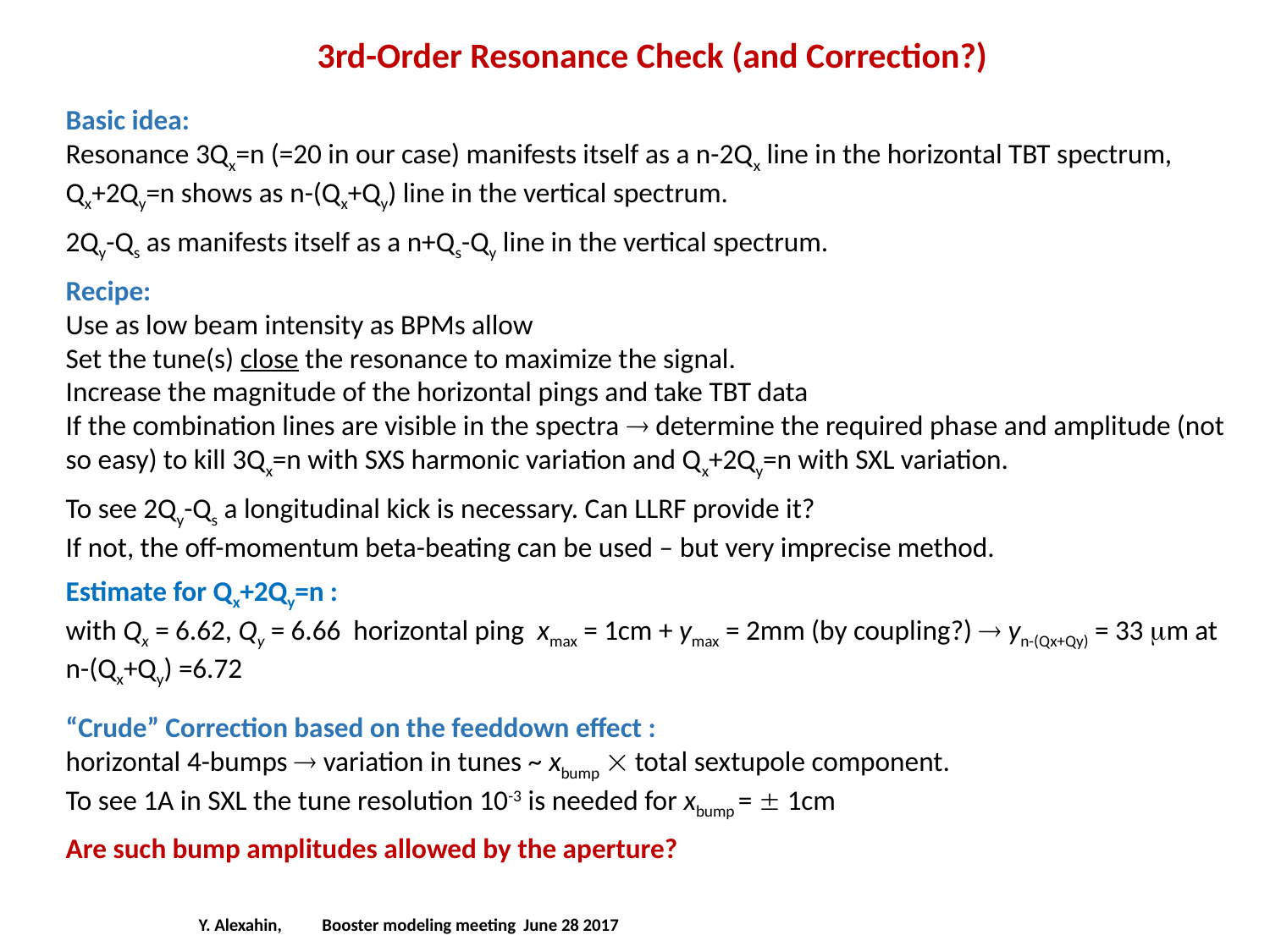

3rd-Order Resonance Check (and Correction?)
Basic idea:
Resonance 3Qx=n (=20 in our case) manifests itself as a n-2Qx line in the horizontal TBT spectrum,
Qx+2Qy=n shows as n-(Qx+Qy) line in the vertical spectrum.
2Qy-Qs as manifests itself as a n+Qs-Qy line in the vertical spectrum.
Recipe:
Use as low beam intensity as BPMs allow
Set the tune(s) close the resonance to maximize the signal.
Increase the magnitude of the horizontal pings and take TBT data
If the combination lines are visible in the spectra → determine the required phase and amplitude (not so easy) to kill 3Qx=n with SXS harmonic variation and Qx+2Qy=n with SXL variation.
To see 2Qy-Qs a longitudinal kick is necessary. Can LLRF provide it?
If not, the off-momentum beta-beating can be used – but very imprecise method.
Estimate for Qx+2Qy=n :
with Qx = 6.62, Qy = 6.66  horizontal ping  xmax = 1cm + ymax = 2mm (by coupling?) → yn-(Qx+Qy) = 33 μm at n-(Qx+Qy) =6.72
“Crude” Correction based on the feeddown effect :
horizontal 4-bumps → variation in tunes ~ xbump × total sextupole component.
To see 1A in SXL the tune resolution 10-3 is needed for xbump = ± 1cm
Are such bump amplitudes allowed by the aperture?
Y. Alexahin,          Booster modeling meeting  June 28 2017